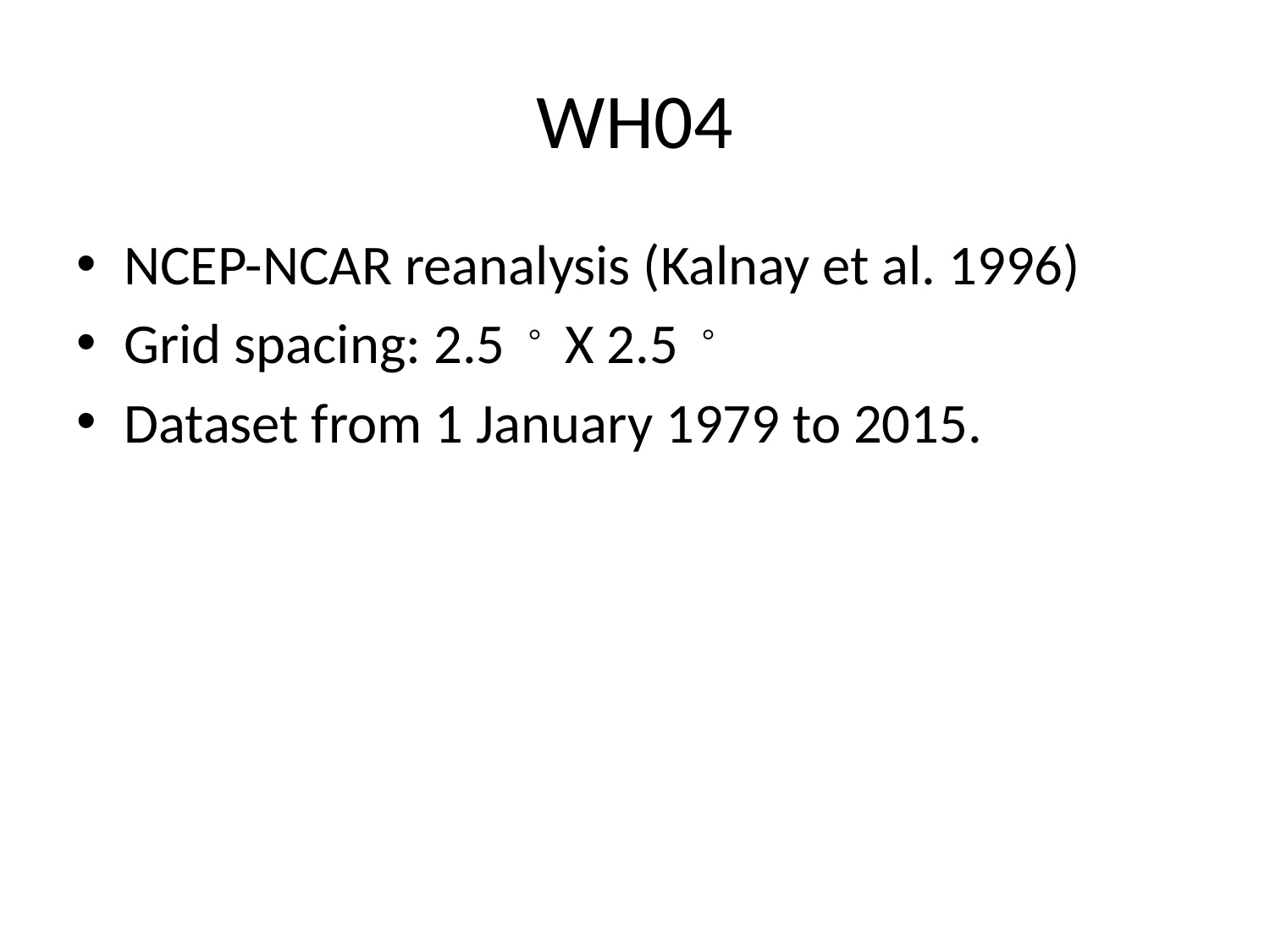

# WH04
NCEP-NCAR reanalysis (Kalnay et al. 1996)
Grid spacing: 2.5。X 2.5。
Dataset from 1 January 1979 to 2015.